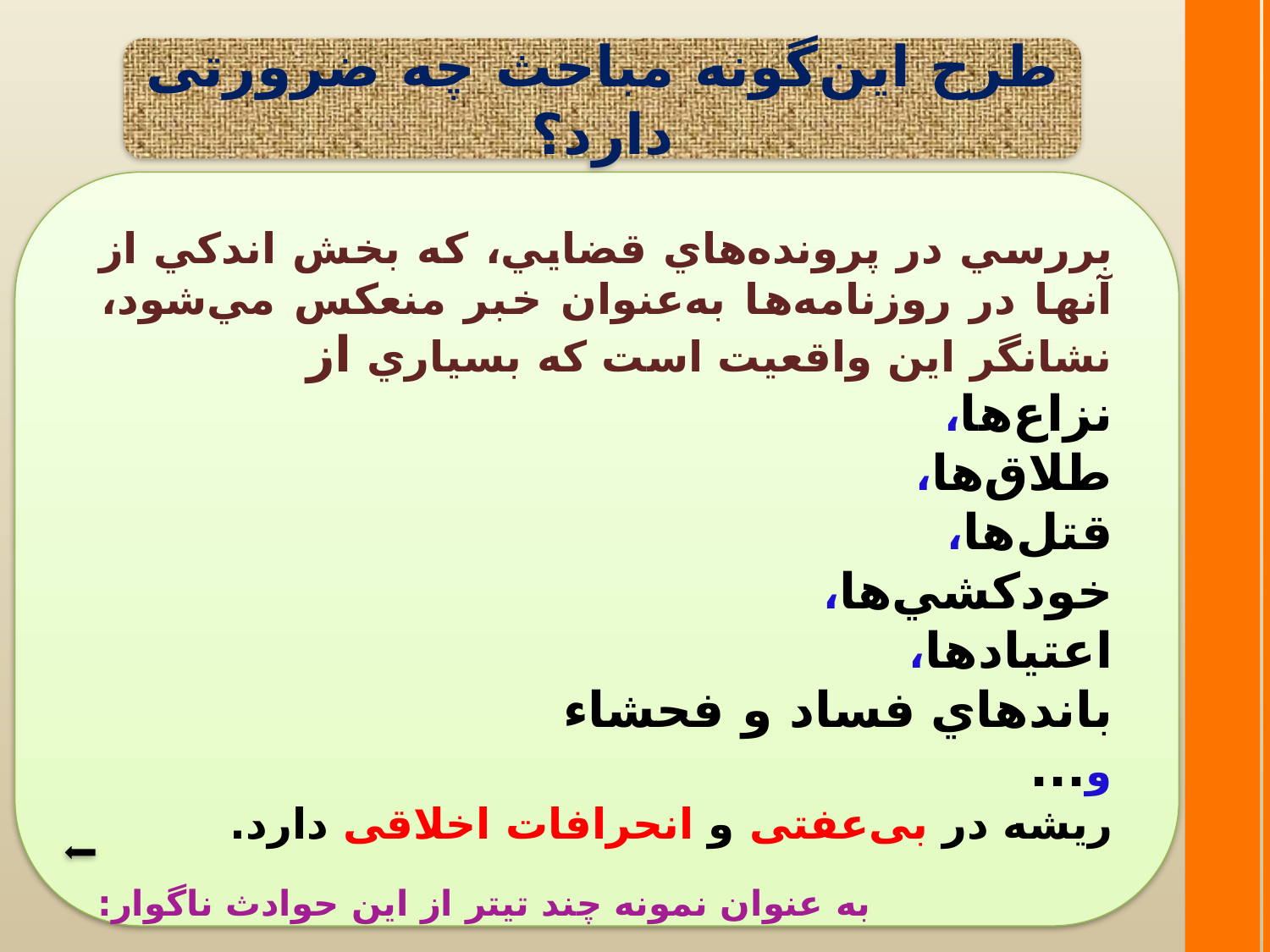

طرح اين‌گونه مباحث چه ضرورتی دارد؟

بررسي در پرونده‌هاي قضايي، كه بخش اندكي از آنها در روزنامه‌ها به‌عنوان خبر منعكس‌‌‌‌‌‌‌‌‌‌‌‌‌‌‌‌‌‌‌‌‌‌‌‌‌‌‌‌‌‌‌‌‌‌‌‌‌‌‌‌‌‌‌‌‌‌‌‌‌‌‌‌‌‌‌‌‌‌‌‌‌‌‌‌‌‌‌‌‌‌‌‌‌‌‌‌‌‌‌‌‌‌‌‌‌‌ مي‌‌‌‌‌‌‌‌‌‌‌‌‌‌‌‌‌‌‌‌‌‌‌‌‌‌‌‌‌‌‌‌‌‌‌‌شود، نشانگر اين واقعيت است كه بسياري از
نزاع‌ها،
طلاق‌ها،
قتل‌ها،
خودكشي‌ها،
اعتيادها،
باندهاي فساد و فحشاء
و...
ريشه در بی‌عفتی و انحرافات اخلاقی دارد.

به عنوان نمونه چند تيتر از اين حوادث ناگوار: